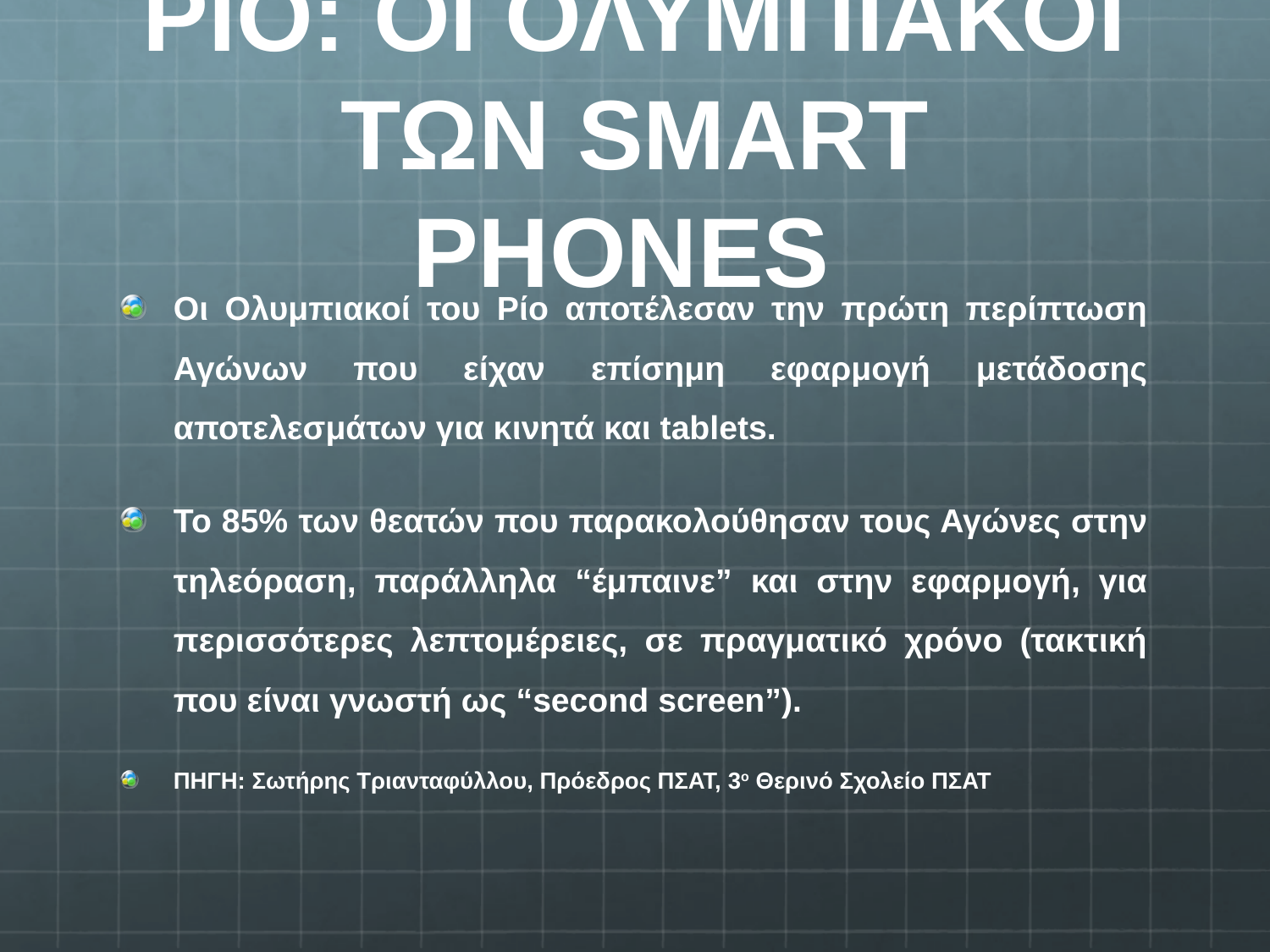

# ΡΙΟ: ΟΙ ΟΛΥΜΠΙΑΚΟΙ ΤΩΝ SMART PHONES
Οι Ολυμπιακοί του Ρίο αποτέλεσαν την πρώτη περίπτωση Αγώνων που είχαν επίσημη εφαρμογή μετάδοσης αποτελεσμάτων για κινητά και tablets.
Το 85% των θεατών που παρακολούθησαν τους Αγώνες στην τηλεόραση, παράλληλα “έμπαινε” και στην εφαρμογή, για περισσότερες λεπτομέρειες, σε πραγματικό χρόνο (τακτική που είναι γνωστή ως “second screen”).
ΠΗΓΗ: Σωτήρης Τριανταφύλλου, Πρόεδρος ΠΣΑΤ, 3ο Θερινό Σχολείο ΠΣΑΤ